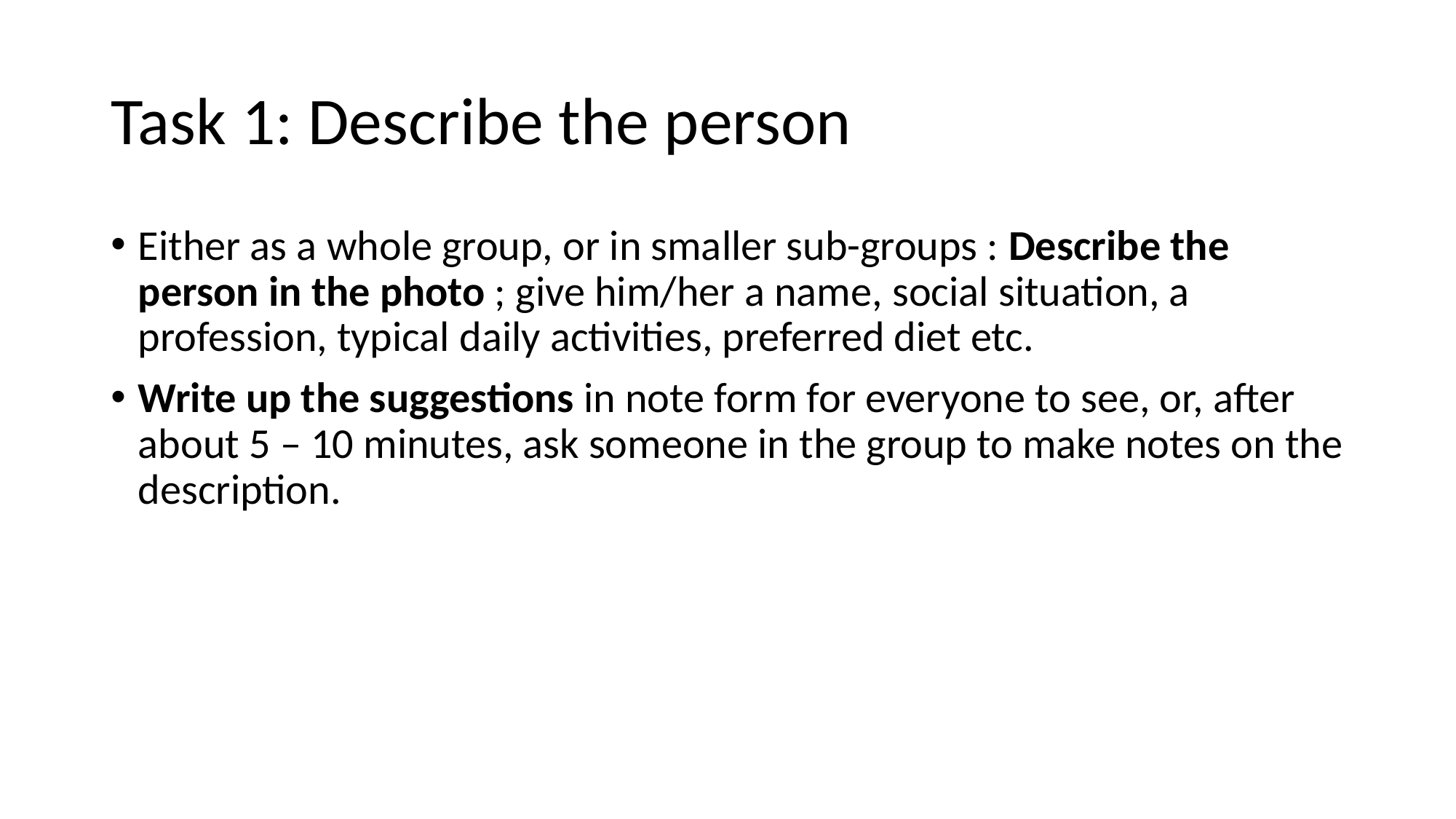

# Task 1: Describe the person
Either as a whole group, or in smaller sub-groups : Describe the person in the photo ; give him/her a name, social situation, a profession, typical daily activities, preferred diet etc.
Write up the suggestions in note form for everyone to see, or, after about 5 – 10 minutes, ask someone in the group to make notes on the description.